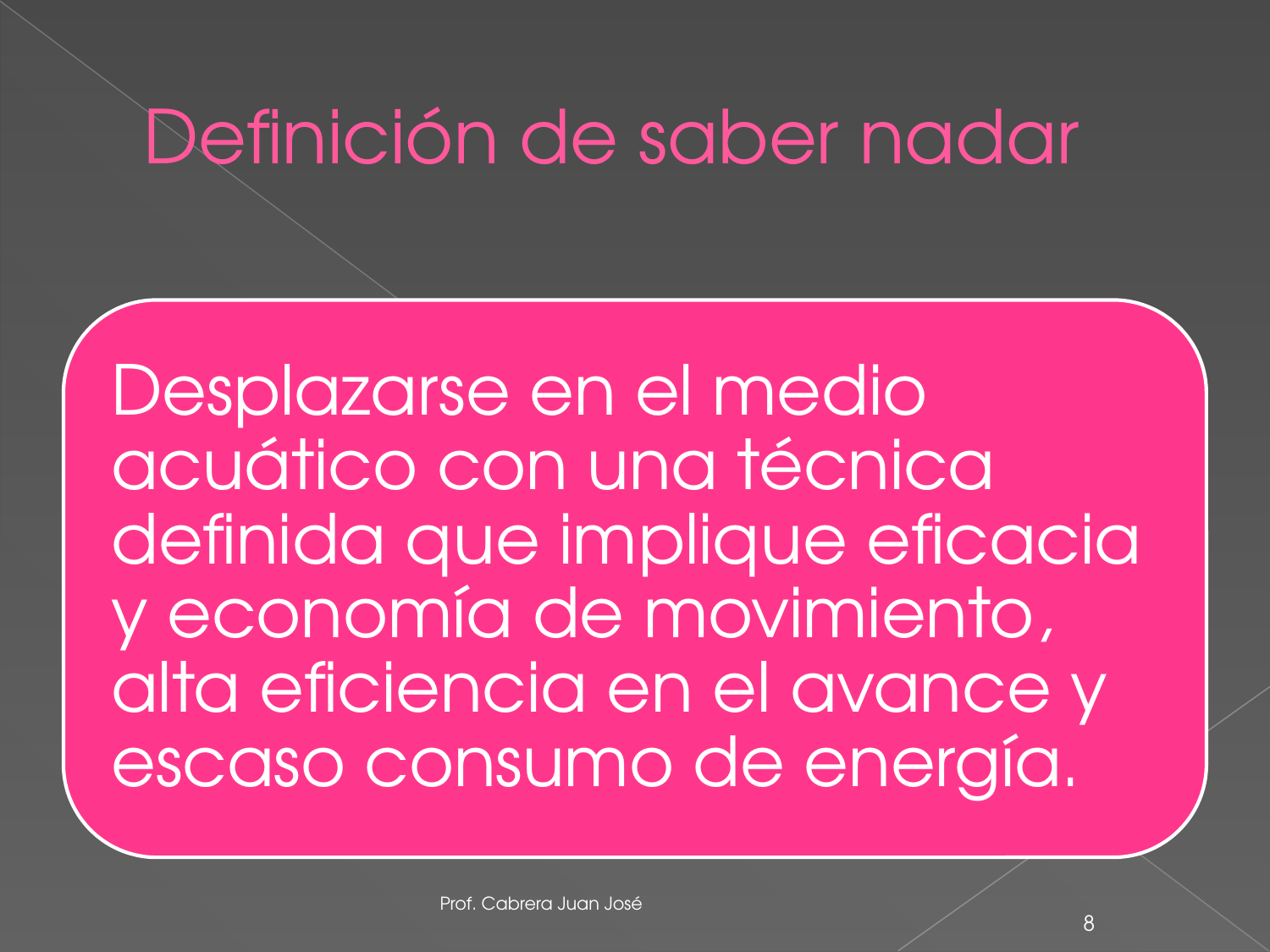

# Definición de saber nadar

Desplazarse en el medio acuático con una técnica definida que implique eficacia y economía de movimiento, alta eficiencia en el avance y escaso consumo de energía.
Prof. Cabrera Juan José

8